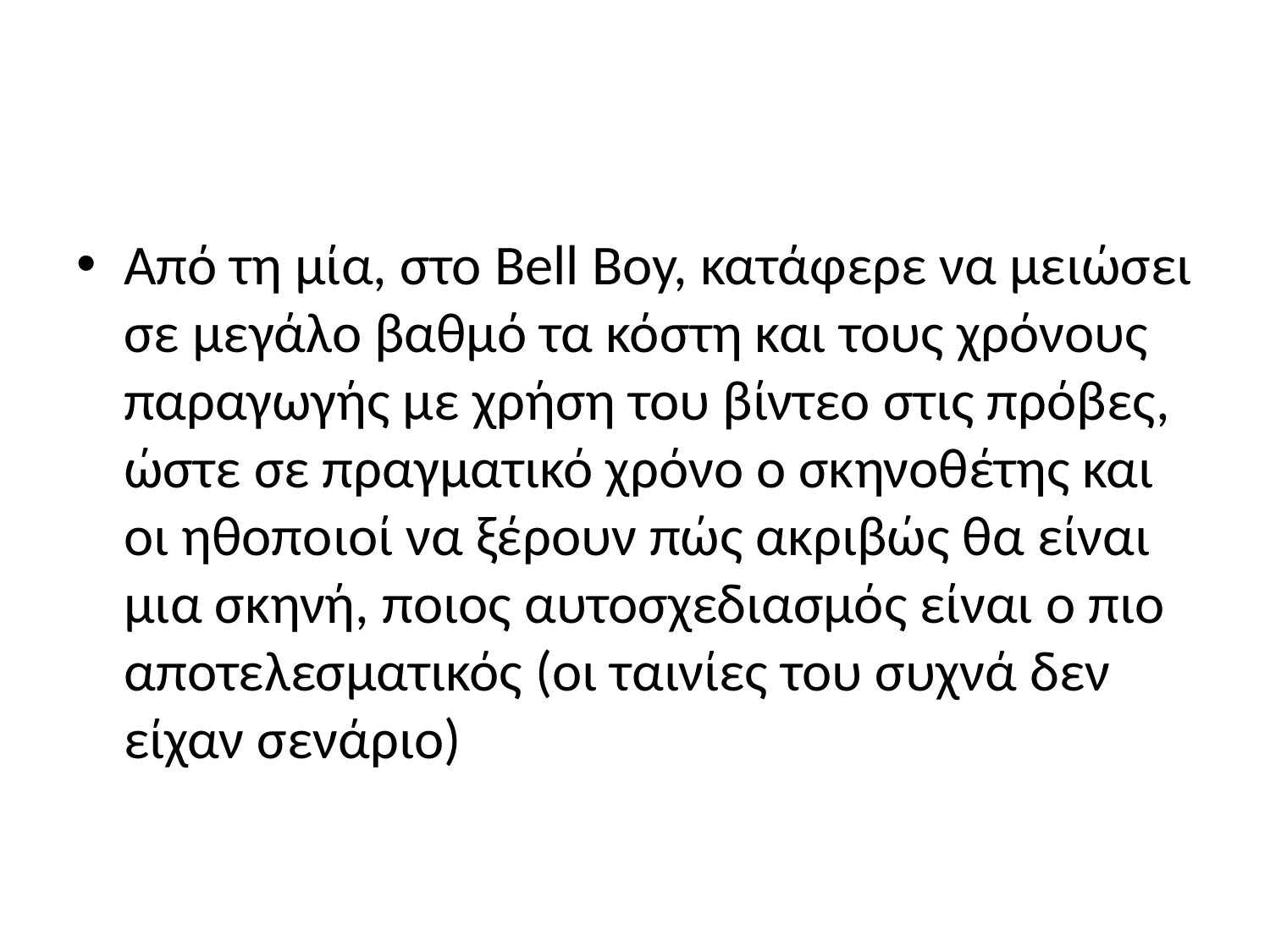

#
Από τη μία, στο Bell Boy, κατάφερε να μειώσει σε μεγάλο βαθμό τα κόστη και τους χρόνους παραγωγής με χρήση του βίντεο στις πρόβες, ώστε σε πραγματικό χρόνο ο σκηνοθέτης και οι ηθοποιοί να ξέρουν πώς ακριβώς θα είναι μια σκηνή, ποιος αυτοσχεδιασμός είναι ο πιο αποτελεσματικός (οι ταινίες του συχνά δεν είχαν σενάριο)